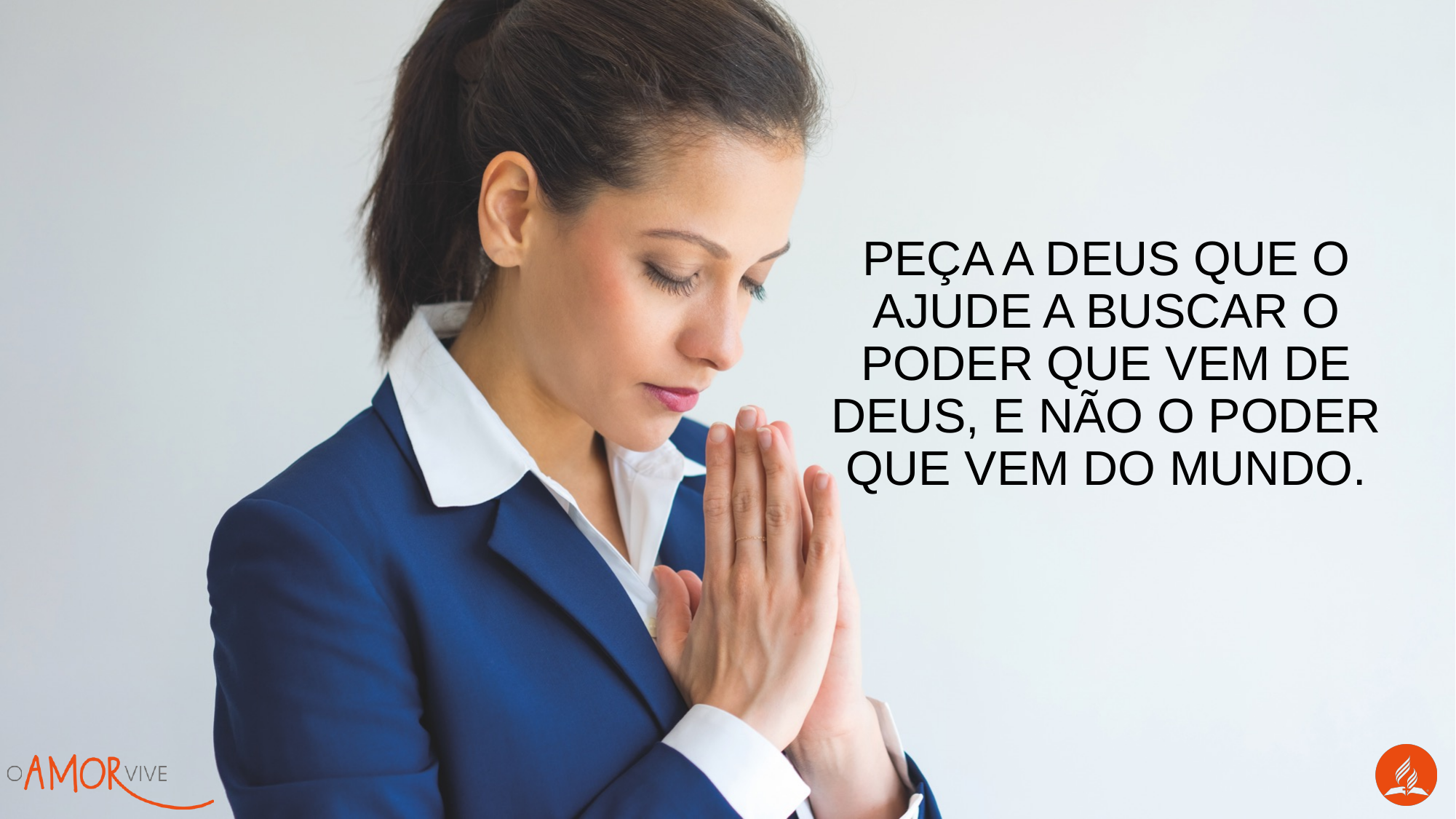

Peça a Deus que o ajude a buscar o poder que vem de Deus, e não o poder que vem do mundo.